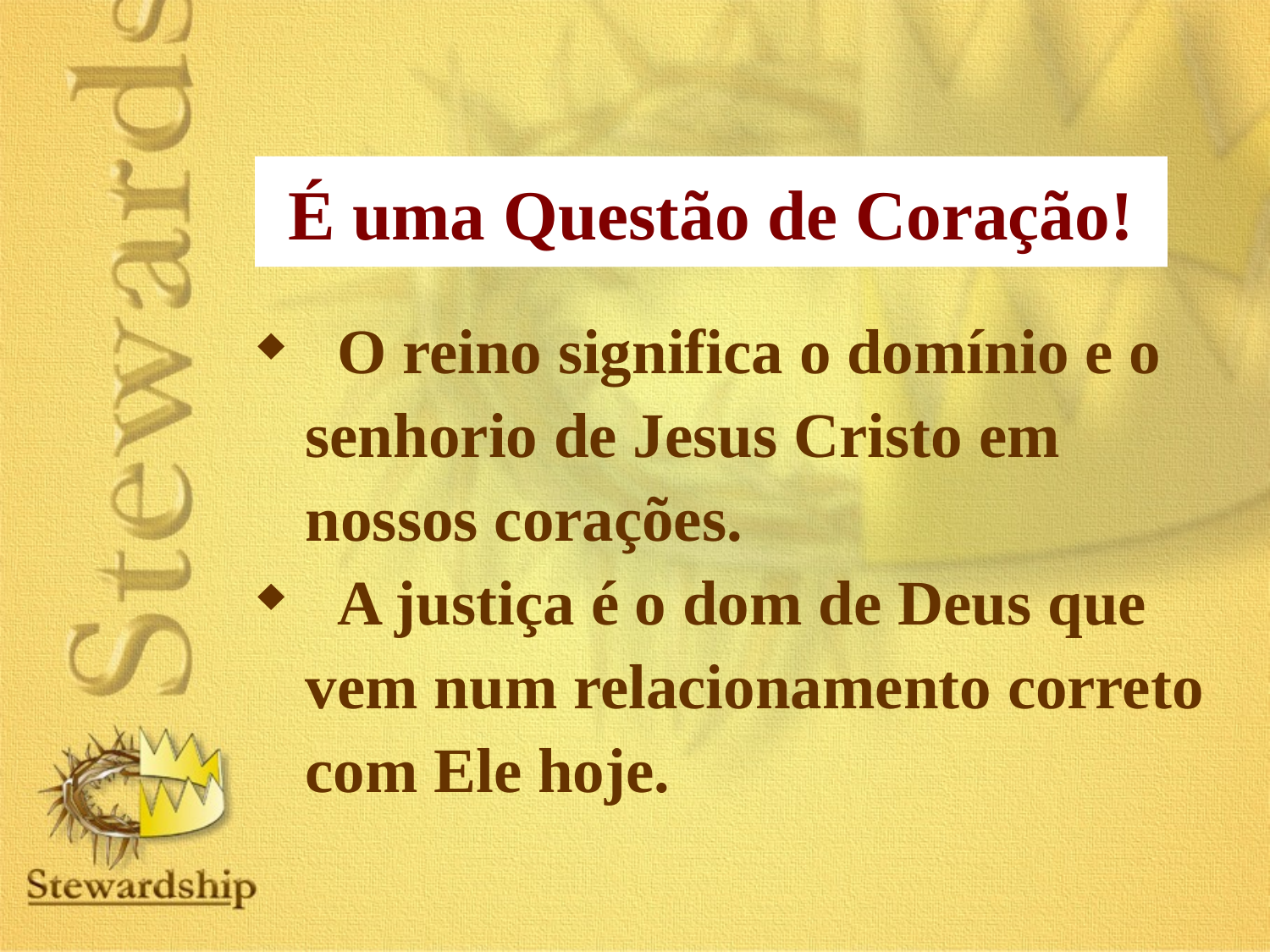

# É uma Questão de Coração!
  O reino significa o domínio e o senhorio de Jesus Cristo em nossos corações.
  A justiça é o dom de Deus que vem num relacionamento correto com Ele hoje.